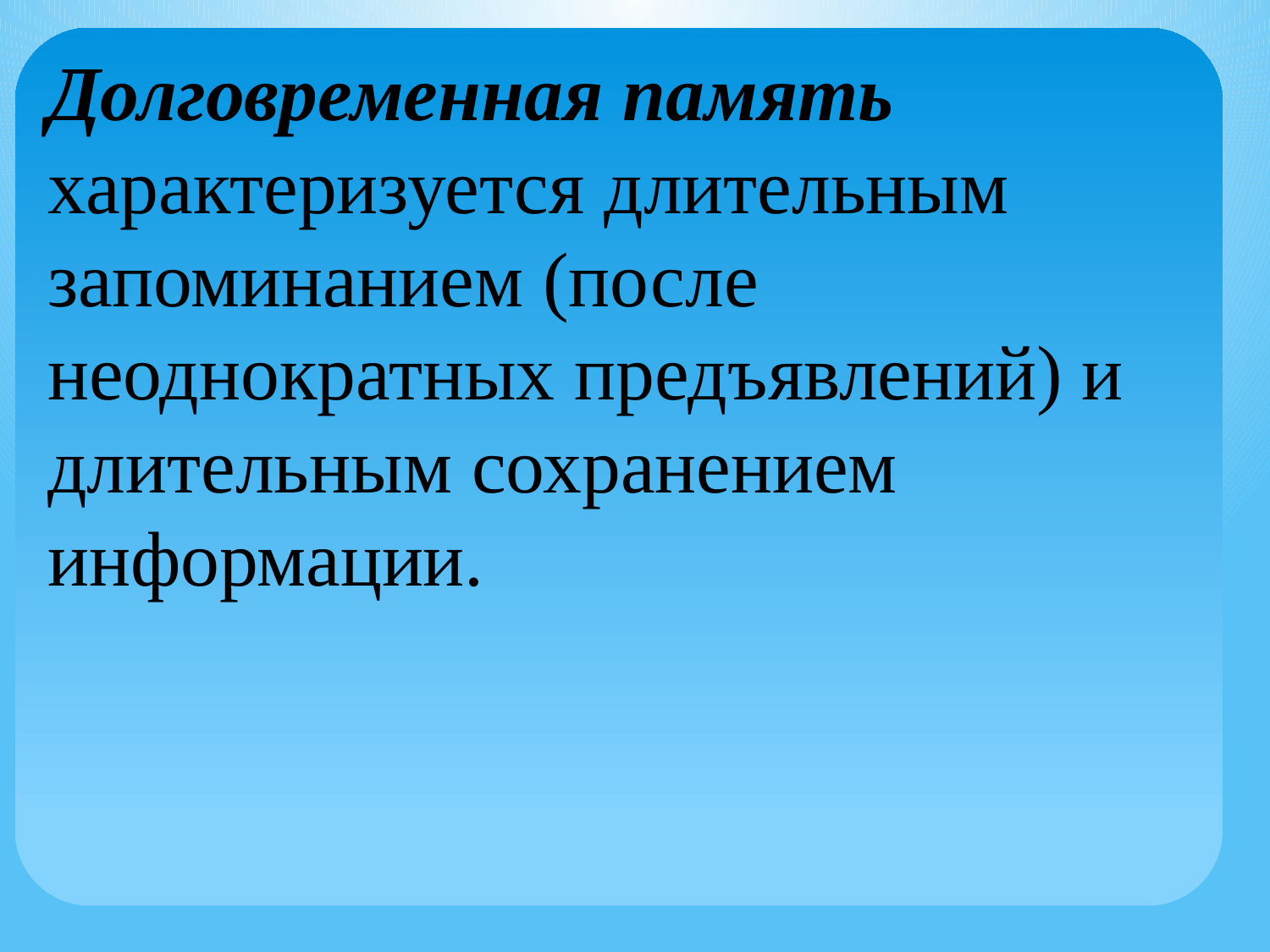

Долговременная память характеризуется длительным запоминанием (после неоднократных предъявлений) и длительным сохранением информации.